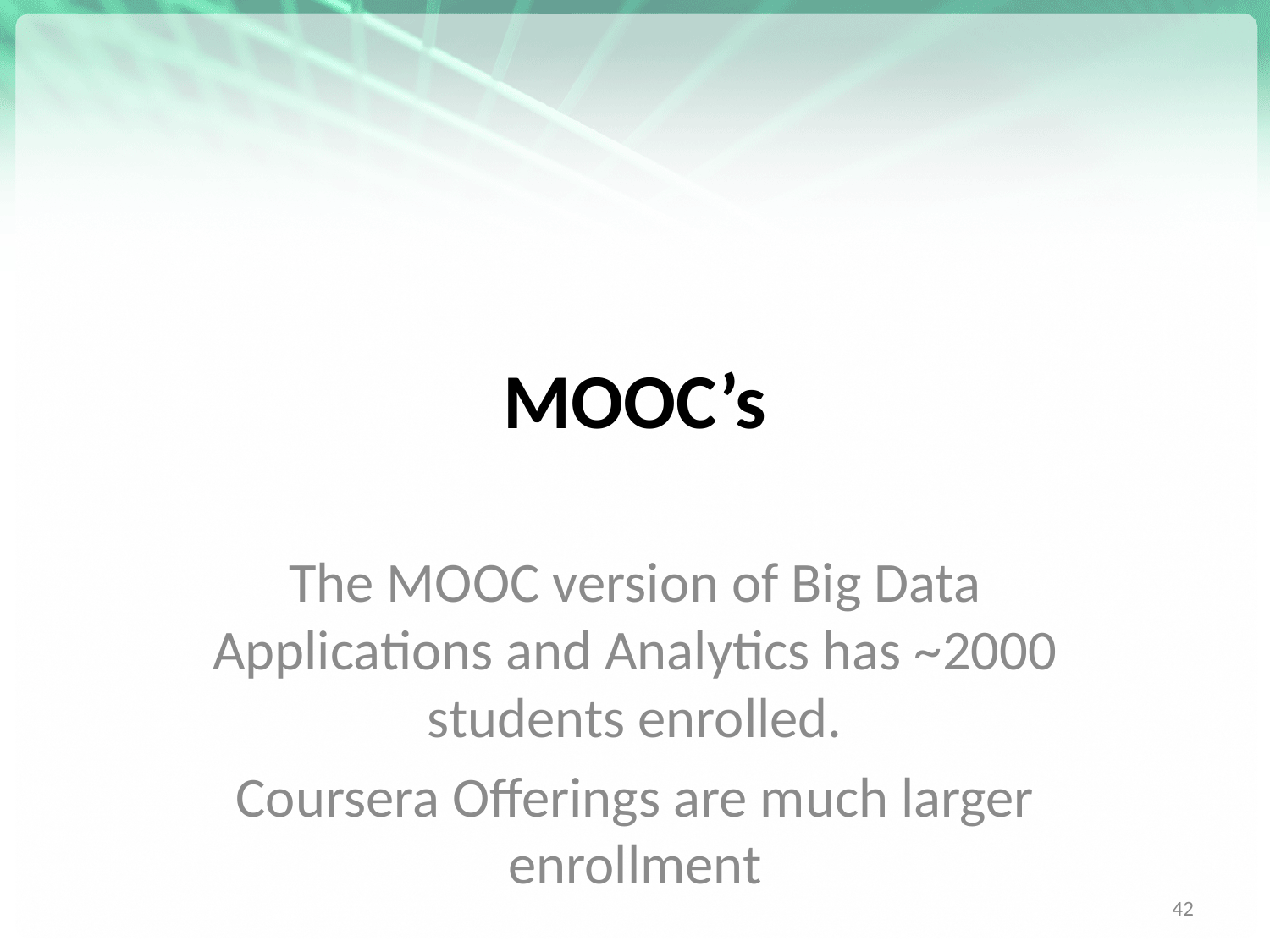

# MOOC’s
The MOOC version of Big Data Applications and Analytics has ~2000 students enrolled.
Coursera Offerings are much larger enrollment
42